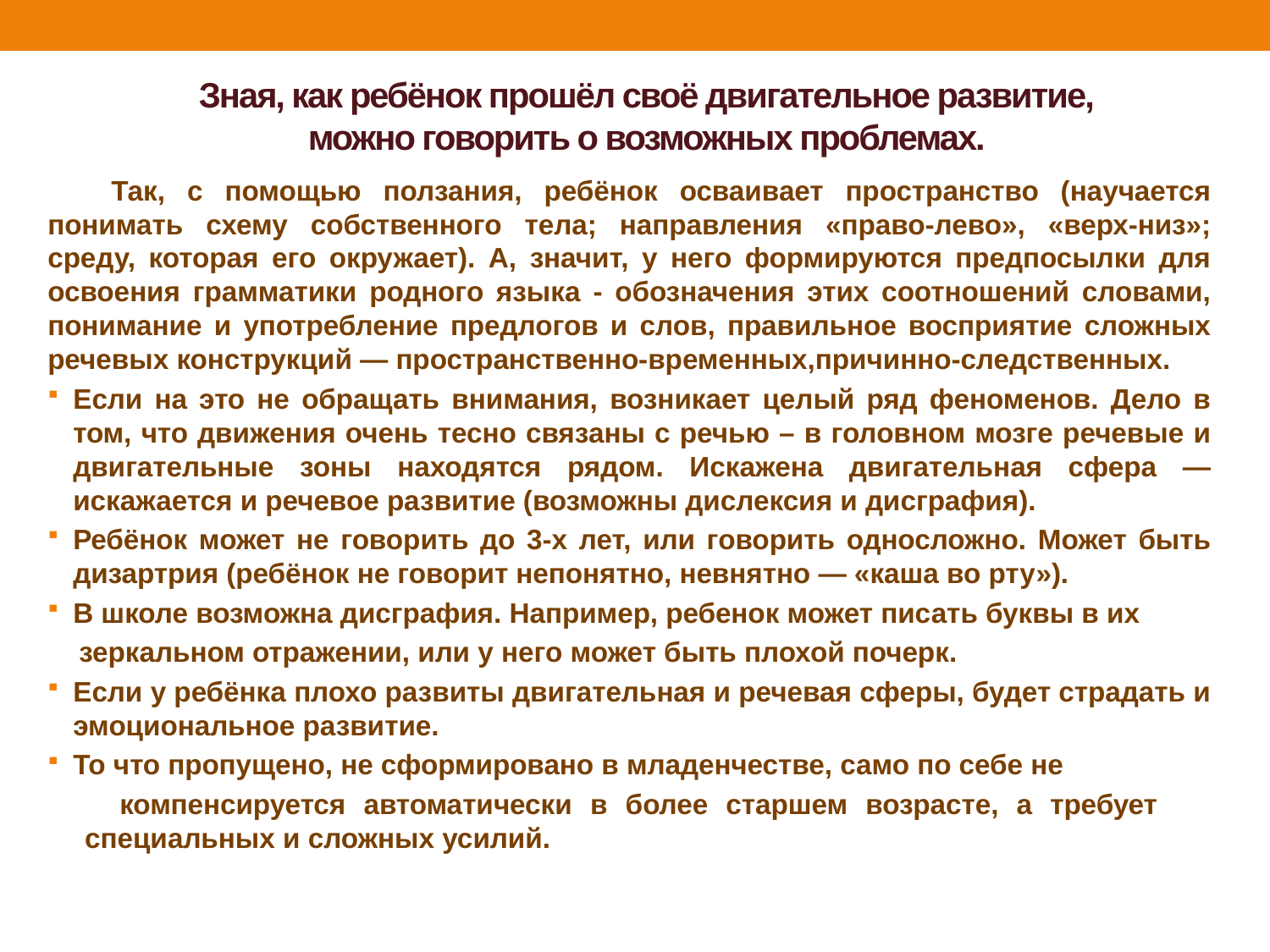

# Зная, как ребёнок прошёл своё двигательное развитие, можно говорить о возможных проблемах.
Так, с помощью ползания, ребёнок осваивает пространство (научается понимать схему собственного тела; направления «право-лево», «верх-низ»; среду, которая его окружает). А, значит, у него формируются предпосылки для освоения грамматики родного языка - обозначения этих соотношений словами, понимание и употребление предлогов и слов, правильное восприятие сложных речевых конструкций — пространственно-временных,причинно-следственных.
Если на это не обращать внимания, возникает целый ряд феноменов. Дело в том, что движения очень тесно связаны с речью – в головном мозге речевые и двигательные зоны находятся рядом. Искажена двигательная сфера — искажается и речевое развитие (возможны дислексия и дисграфия).
Ребёнок может не говорить до 3-х лет, или говорить односложно. Может быть дизартрия (ребёнок не говорит непонятно, невнятно — «каша во рту»).
В школе возможна дисграфия. Например, ребенок может писать буквы в их
    зеркальном отражении, или у него может быть плохой почерк.
Если у ребёнка плохо развиты двигательная и речевая сферы, будет страдать и эмоциональное развитие.
То что пропущено, не сформировано в младенчестве, само по себе не
    компенсируется автоматически в более старшем возрасте, а требует    специальных и сложных усилий.